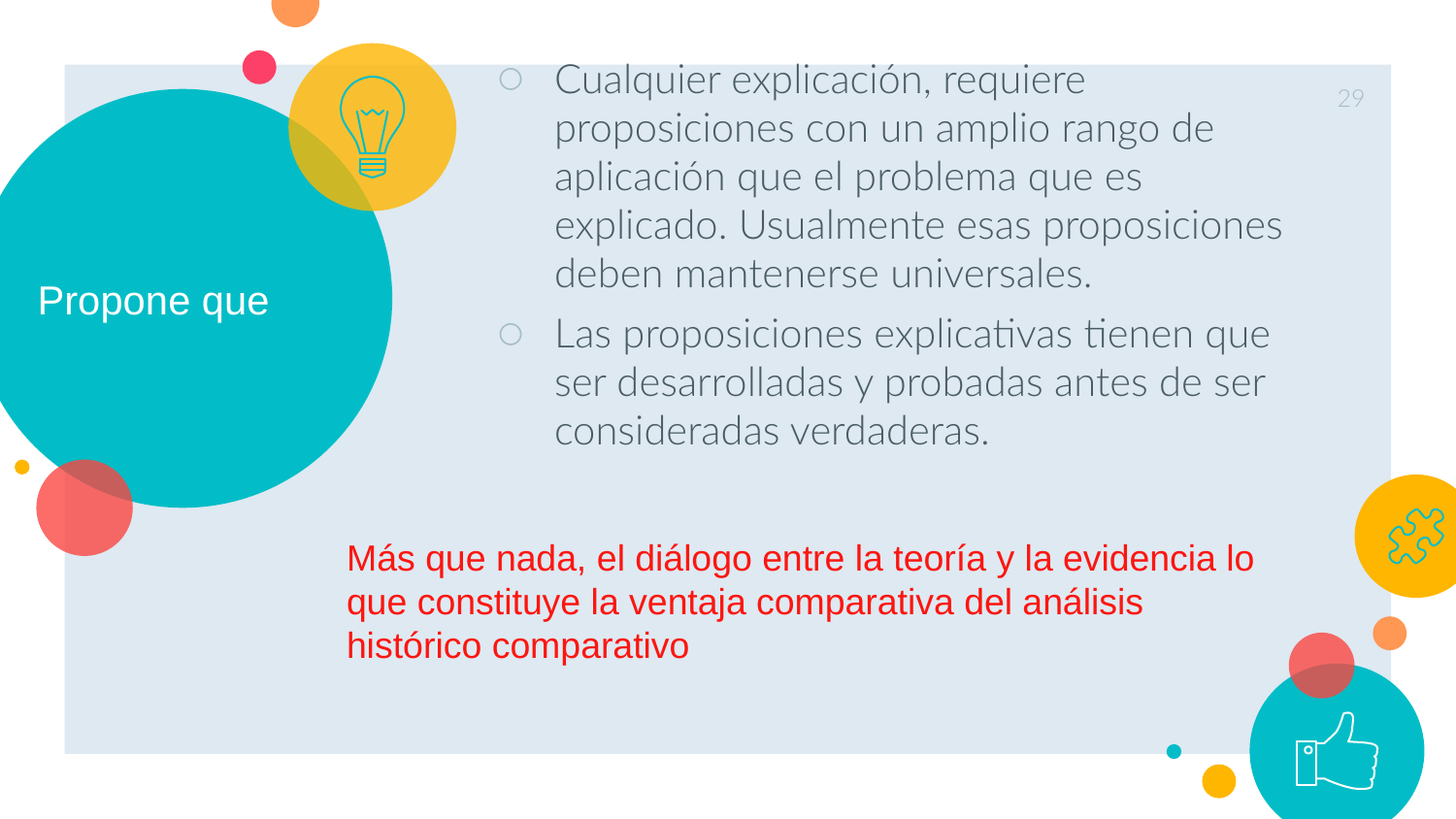

Cualquier explicación, requiere proposiciones con un amplio rango de aplicación que el problema que es explicado. Usualmente esas proposiciones deben mantenerse universales.
Las proposiciones explicativas tienen que ser desarrolladas y probadas antes de ser consideradas verdaderas.

29
# Propone que
Más que nada, el diálogo entre la teoría y la evidencia lo que constituye la ventaja comparativa del análisis histórico comparativo